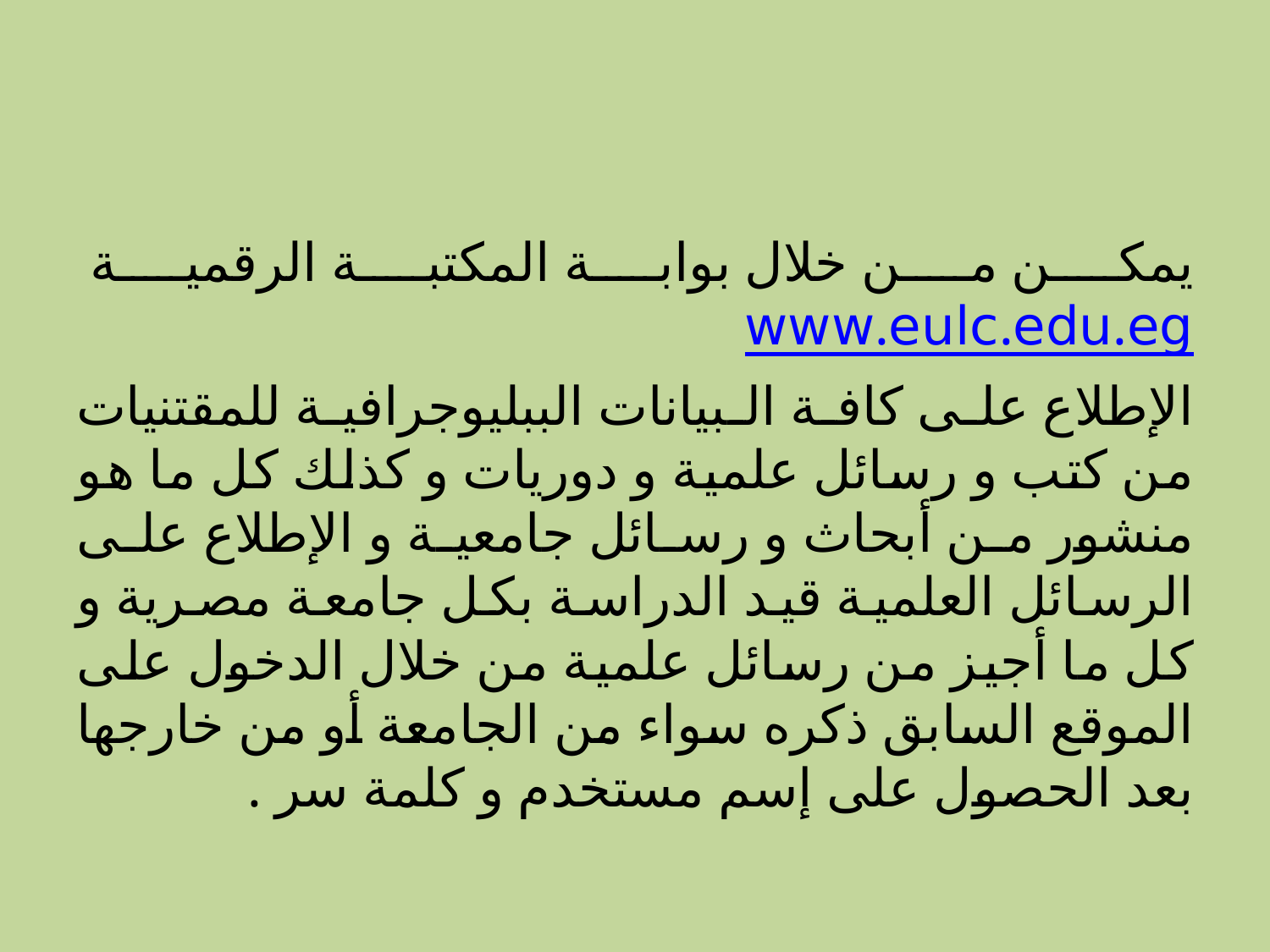

#
يمكن من خلال بوابة المكتبة الرقمية www.eulc.edu.eg
الإطلاع على كافة البيانات الببليوجرافية للمقتنيات من كتب و رسائل علمية و دوريات و كذلك كل ما هو منشور من أبحاث و رسائل جامعية و الإطلاع على الرسائل العلمية قيد الدراسة بكل جامعة مصرية و كل ما أجيز من رسائل علمية من خلال الدخول على الموقع السابق ذكره سواء من الجامعة أو من خارجها بعد الحصول على إسم مستخدم و كلمة سر .